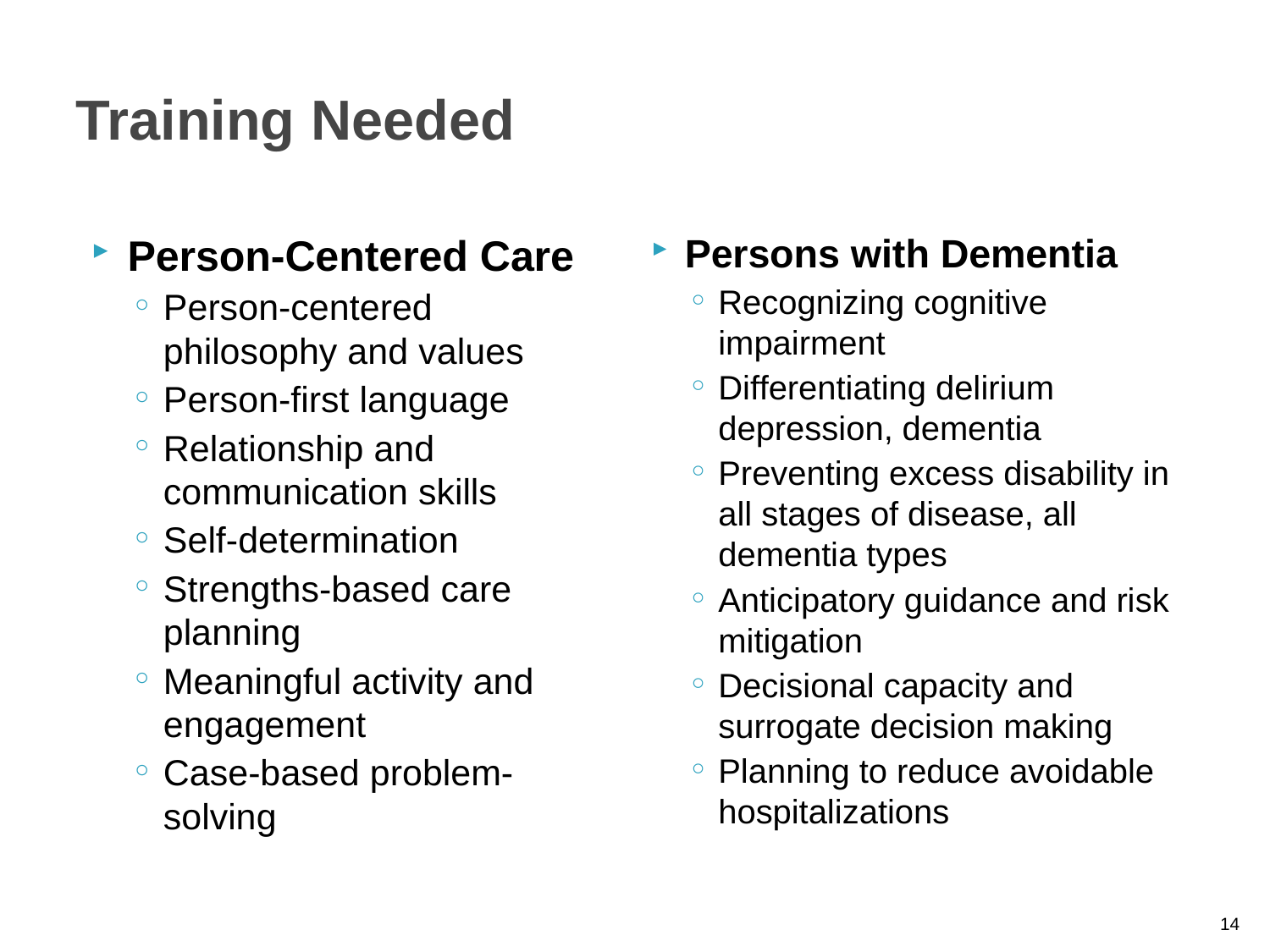

# Training Needed
Person-Centered Care
Person-centered philosophy and values
Person-first language
Relationship and communication skills
Self-determination
Strengths-based care planning
Meaningful activity and engagement
Case-based problem-solving

Persons with Dementia
Recognizing cognitive impairment
Differentiating delirium depression, dementia
Preventing excess disability in all stages of disease, all dementia types
Anticipatory guidance and risk mitigation
Decisional capacity and surrogate decision making
Planning to reduce avoidable hospitalizations
14